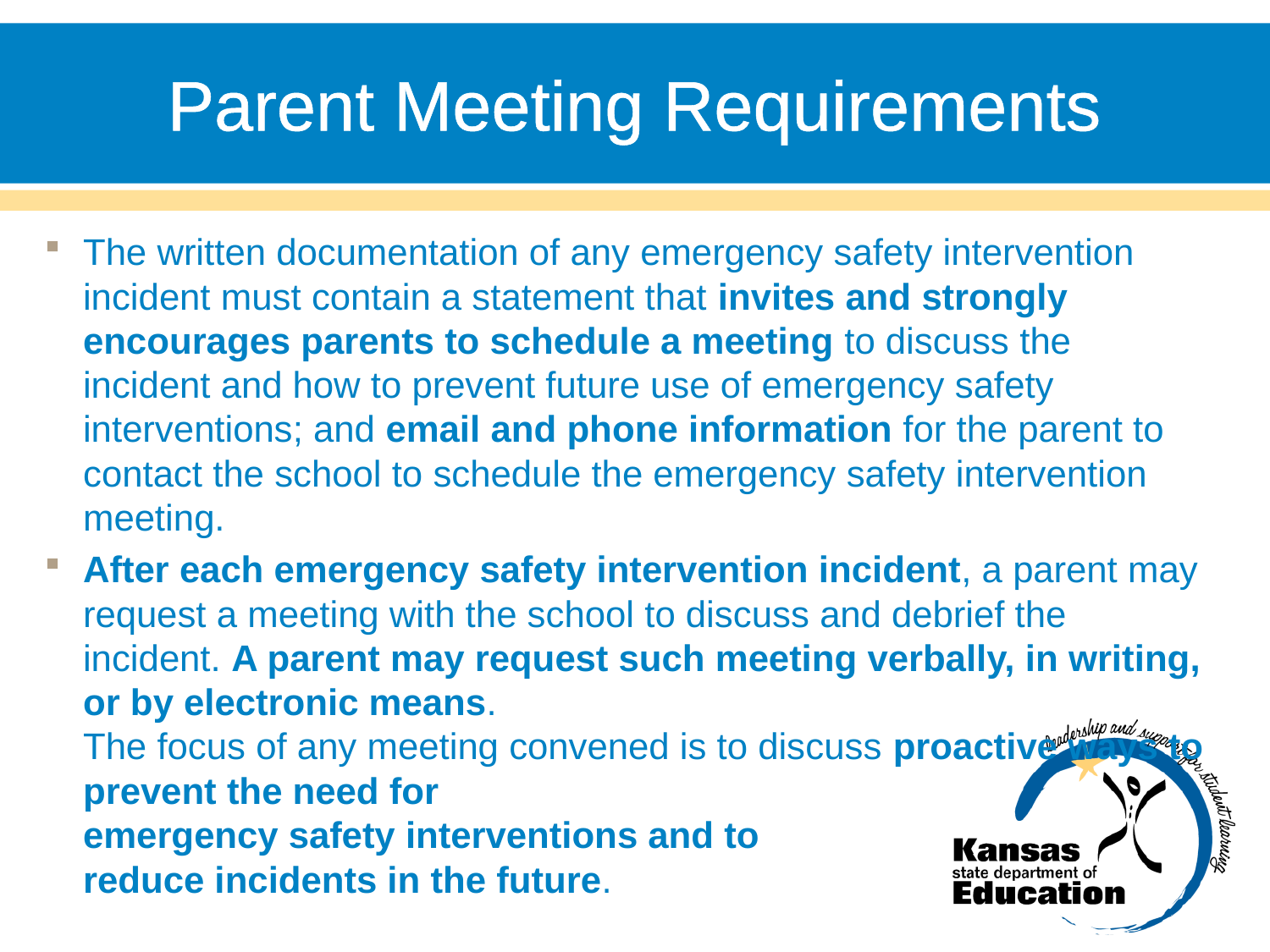

# Parent Meeting Requirements
The written documentation of any emergency safety intervention incident must contain a statement that invites and strongly encourages parents to schedule a meeting to discuss the incident and how to prevent future use of emergency safety interventions; and email and phone information for the parent to contact the school to schedule the emergency safety intervention meeting.
After each emergency safety intervention incident, a parent may request a meeting with the school to discuss and debrief the incident. A parent may request such meeting verbally, in writing, or by electronic means.
The focus of any meeting convened is to discuss proactive ways to prevent the need for
emergency safety interventions and to
reduce incidents in the future.